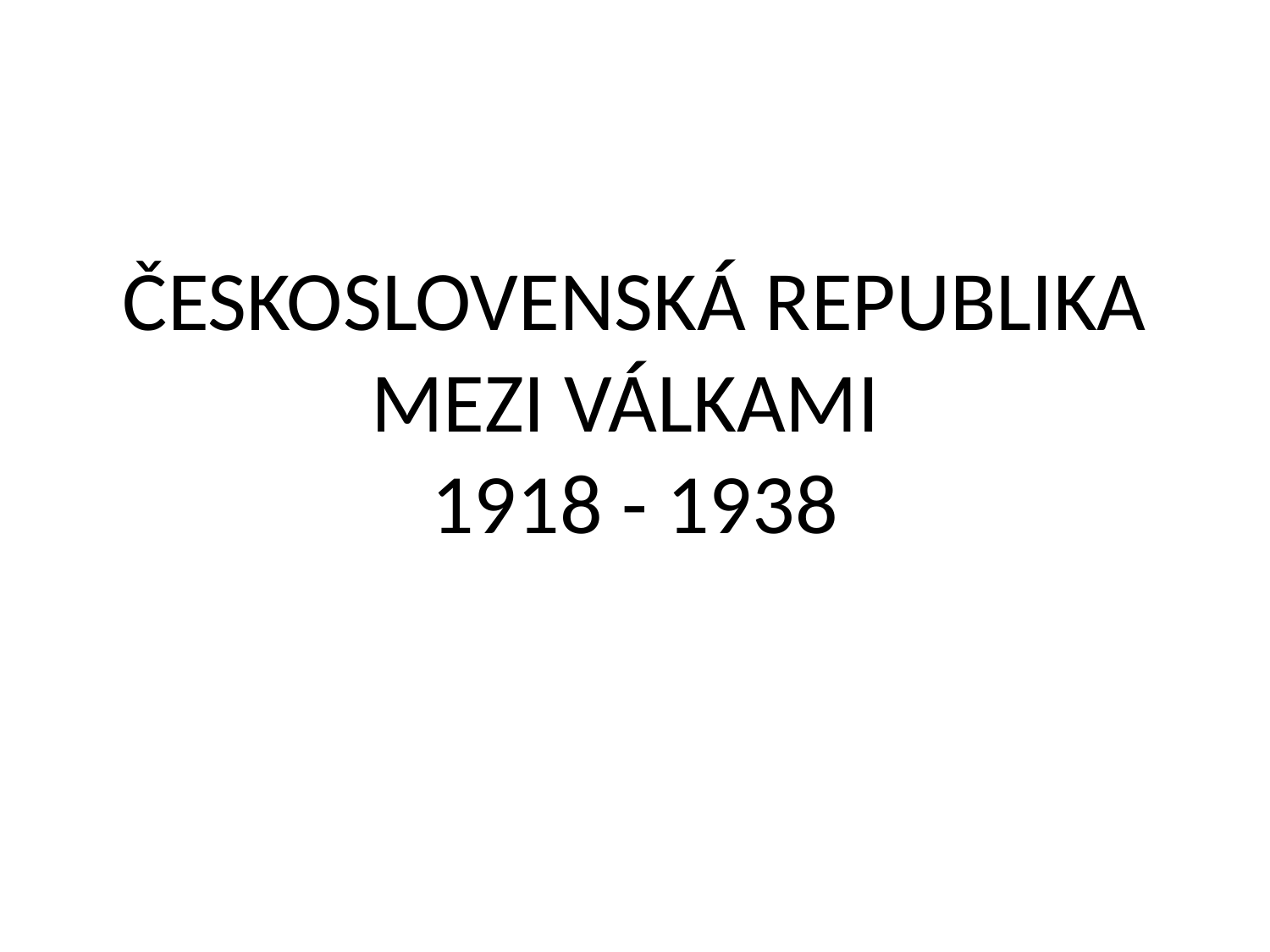

# ČESKOSLOVENSKÁ REPUBLIKA MEZI VÁLKAMI 1918 - 1938